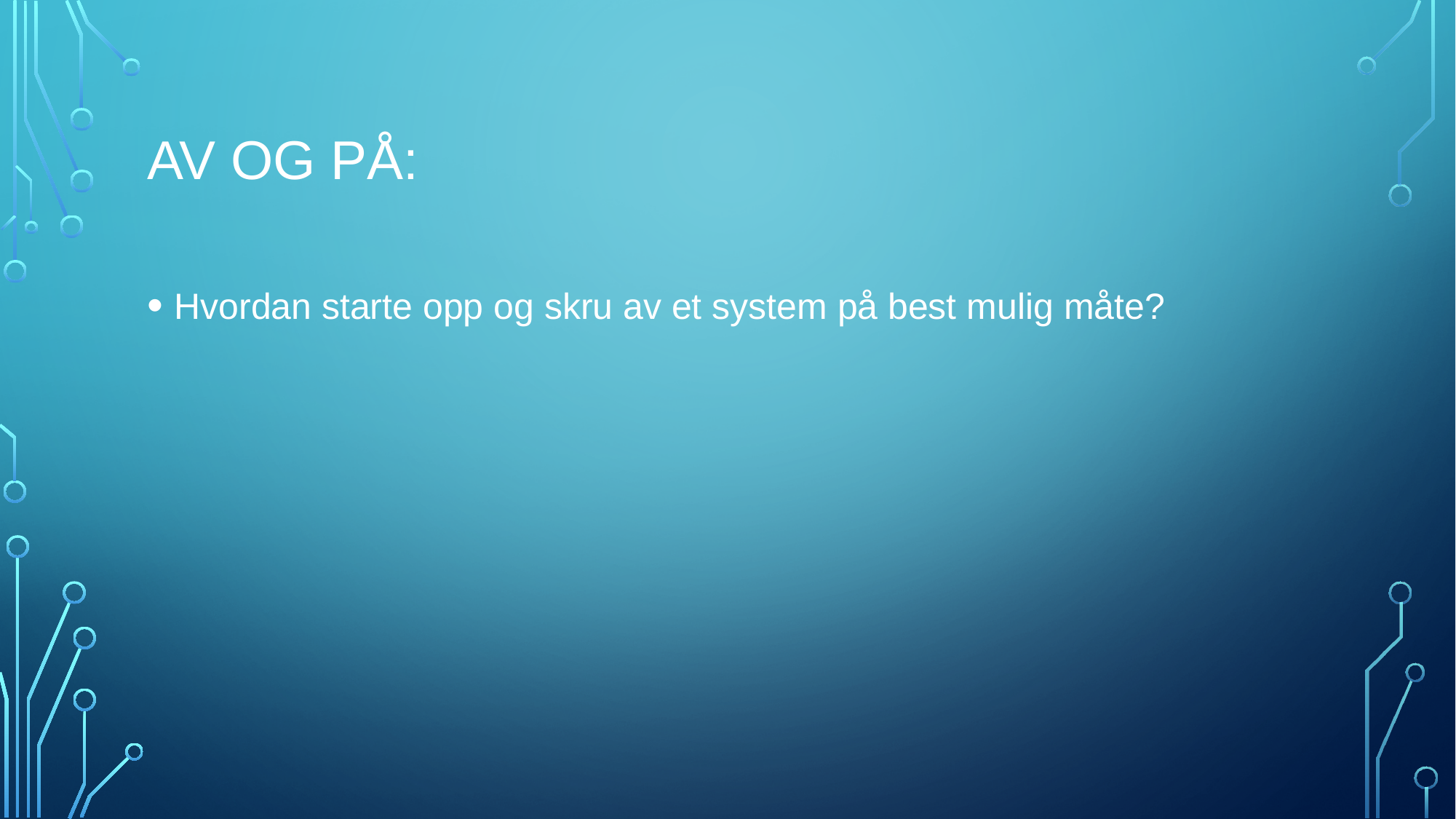

# Av og på:
Hvordan starte opp og skru av et system på best mulig måte?